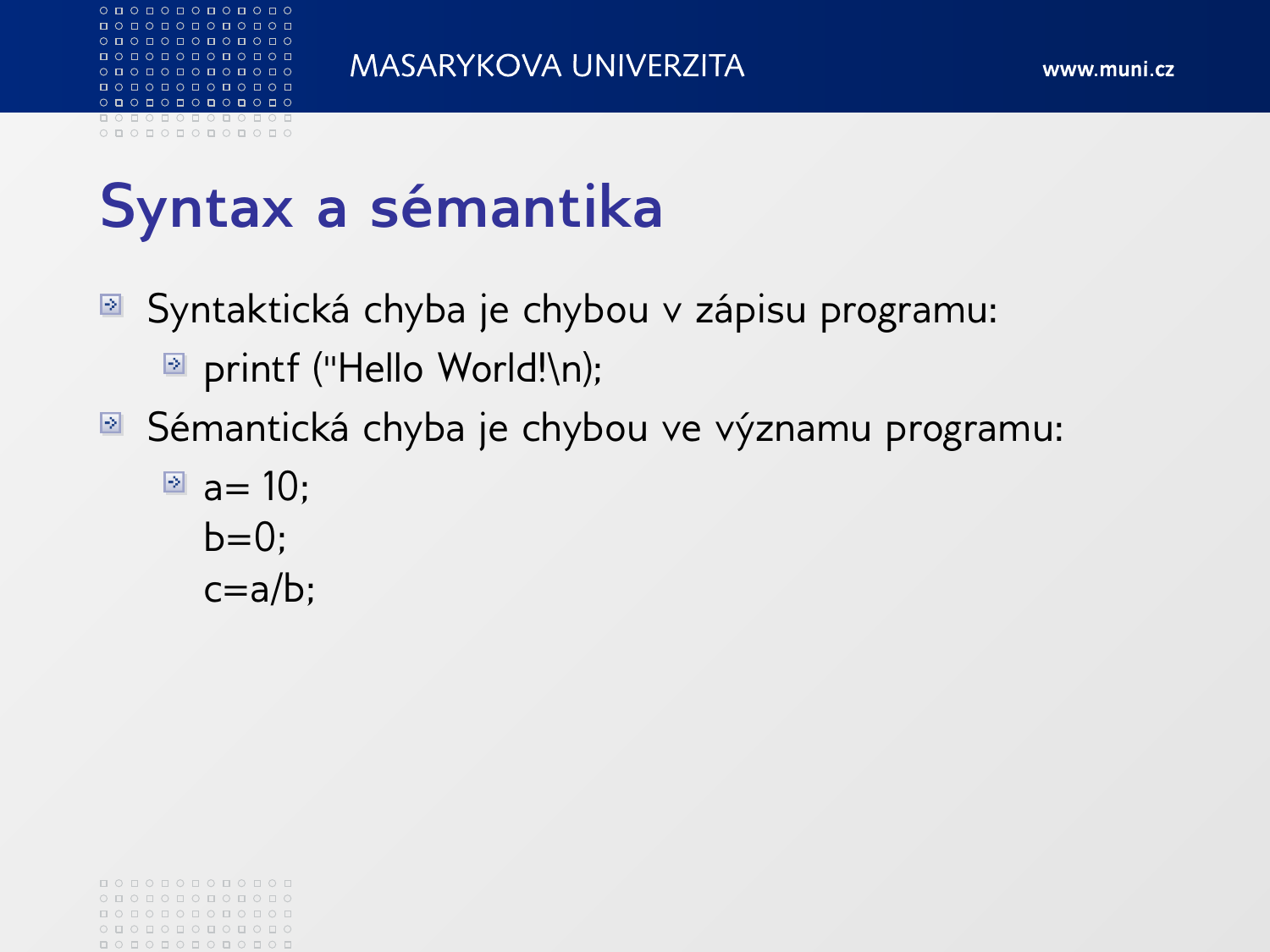

# Syntax a sémantika
Syntaktická chyba je chybou v zápisu programu:
printf ("Hello World!\n);
Sémantická chyba je chybou ve významu programu:
a= 10;
b=0;
c=a/b;